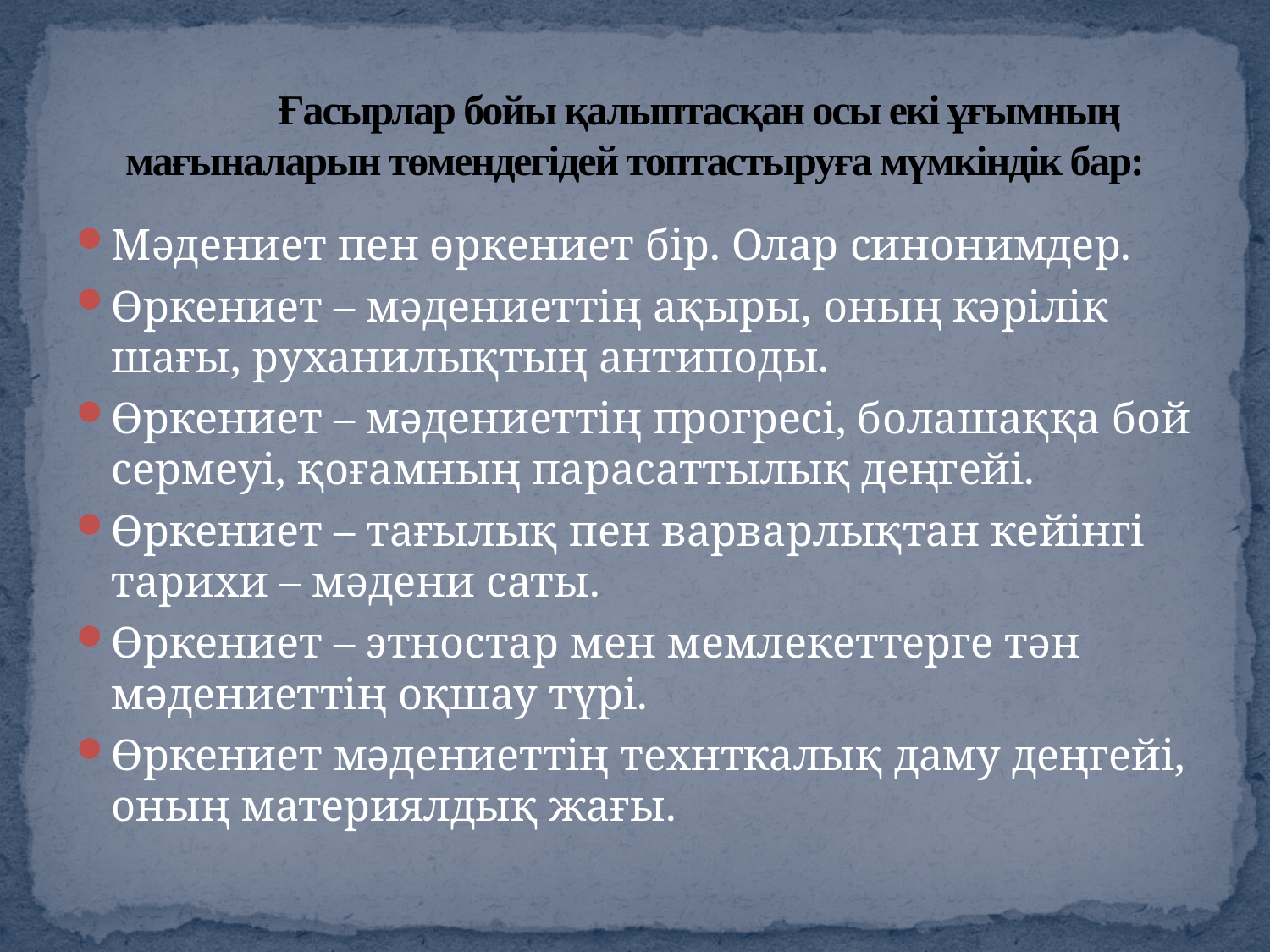

# Ғасырлар бойы қалыптасқан осы екі ұғымның мағыналарын төмендегідей топтастыруға мүмкіндік бар:
Мәдениет пен өркениет бір. Олар синонимдер.
Өркениет – мәдениеттің ақыры, оның кәрілік шағы, руханилықтың антиподы.
Өркениет – мәдениеттің прогресі, болашаққа бой сермеуі, қоғамның парасаттылық деңгейі.
Өркениет – тағылық пен варварлықтан кейінгі тарихи – мәдени саты.
Өркениет – этностар мен мемлекеттерге тән мәдениеттің оқшау түрі.
Өркениет мәдениеттің технткалық даму деңгейі, оның материялдық жағы.